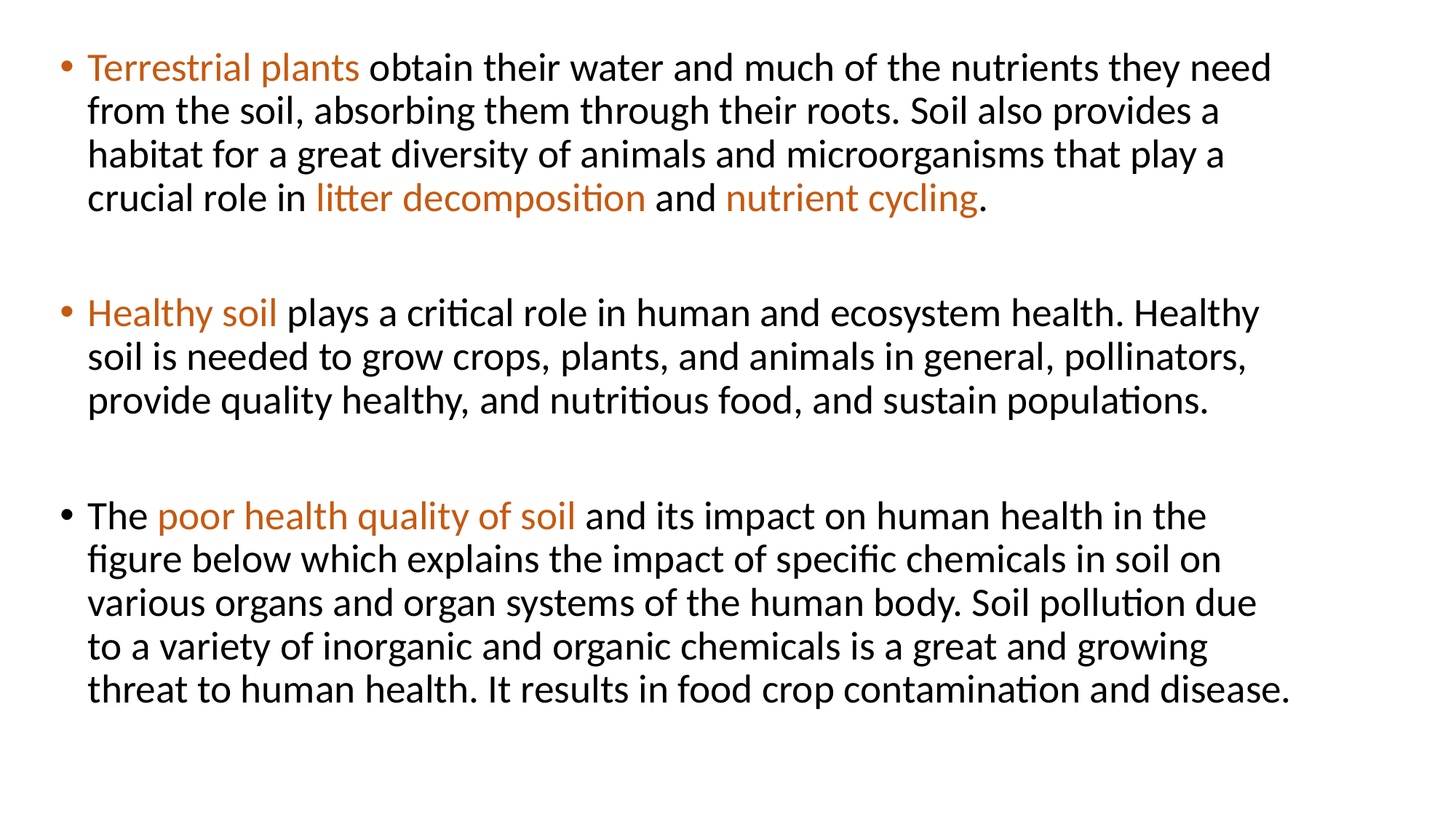

Terrestrial plants obtain their water and much of the nutrients they need from the soil, absorbing them through their roots. Soil also provides a habitat for a great diversity of animals and microorganisms that play a crucial role in litter decomposition and nutrient cycling.

Healthy soil plays a critical role in human and ecosystem health. Healthy soil is needed to grow crops, plants, and animals in general, pollinators, provide quality healthy, and nutritious food, and sustain populations.

The poor health quality of soil and its impact on human health in the figure below which explains the impact of specific chemicals in soil on various organs and organ systems of the human body. Soil pollution due to a variety of inorganic and organic chemicals is a great and growing threat to human health. It results in food crop contamination and disease.